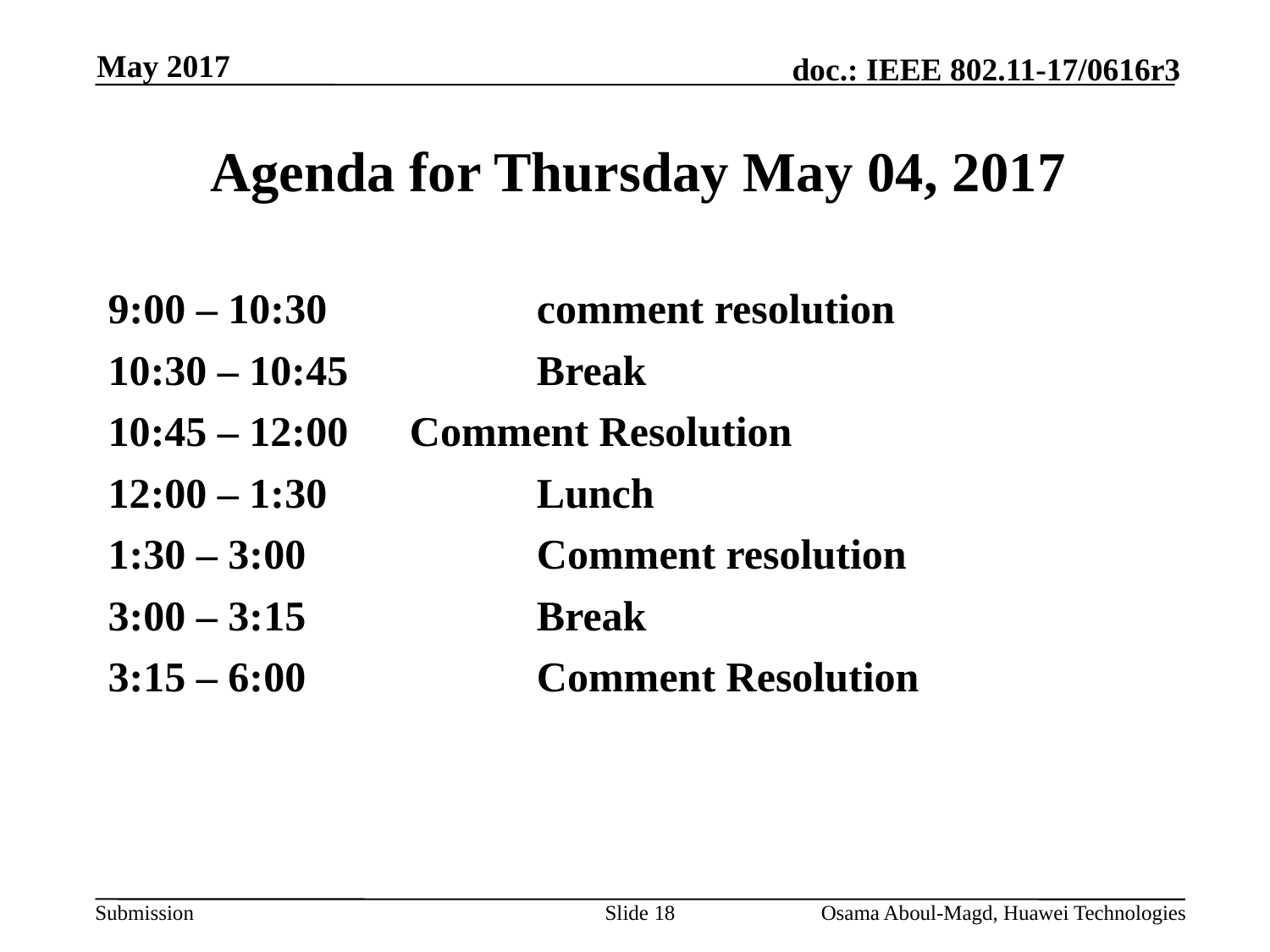

May 2017
# Agenda for Thursday May 04, 2017
9:00 – 10:30		comment resolution
10:30 – 10:45		Break
10:45 – 12:00 	Comment Resolution
12:00 – 1:30		Lunch
1:30 – 3:00		Comment resolution
3:00 – 3:15		Break
3:15 – 6:00		Comment Resolution
Slide 18
Osama Aboul-Magd, Huawei Technologies